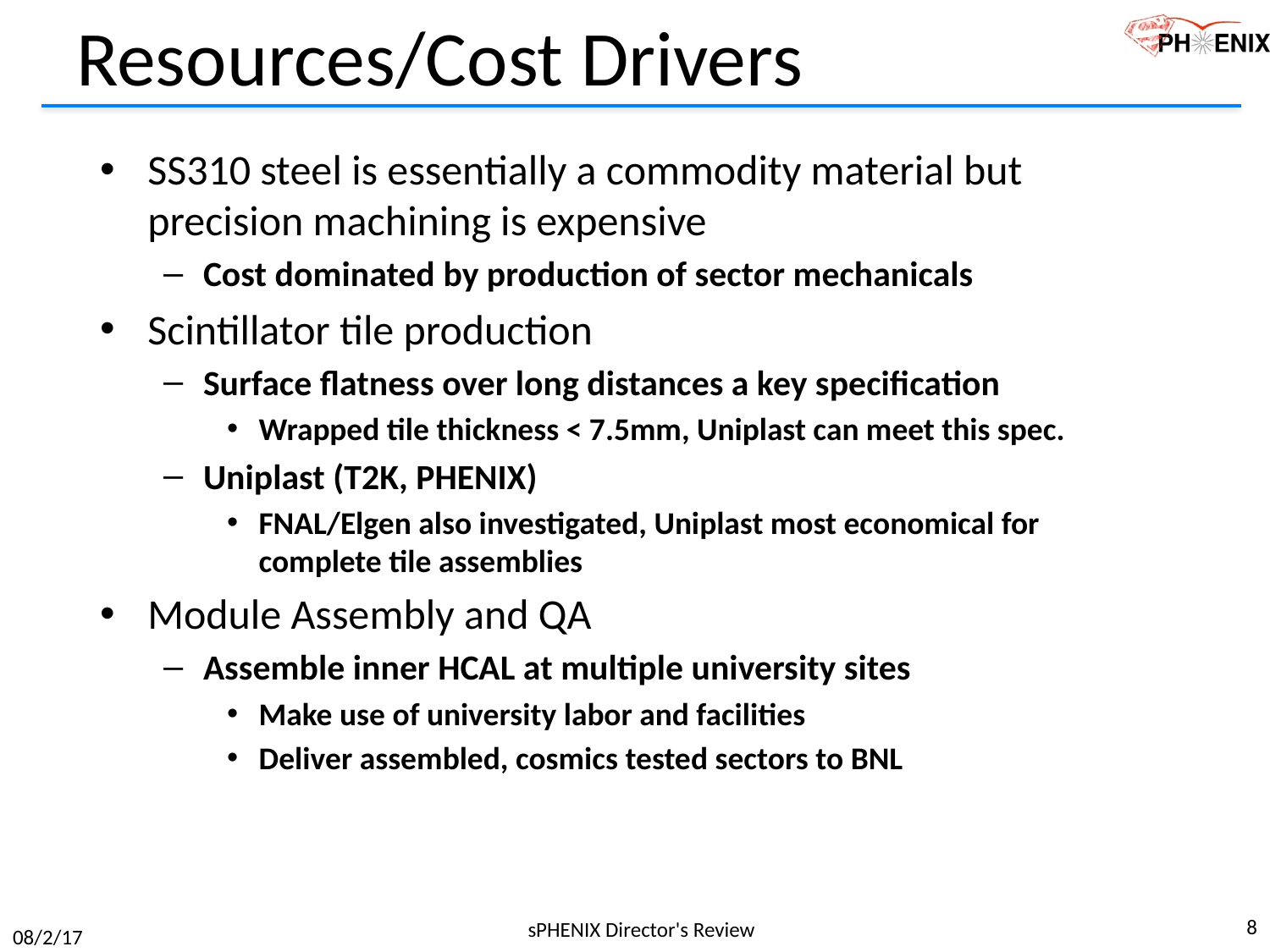

# Resources/Cost Drivers
SS310 steel is essentially a commodity material but precision machining is expensive
Cost dominated by production of sector mechanicals
Scintillator tile production
Surface flatness over long distances a key specification
Wrapped tile thickness < 7.5mm, Uniplast can meet this spec.
Uniplast (T2K, PHENIX)
FNAL/Elgen also investigated, Uniplast most economical for complete tile assemblies
Module Assembly and QA
Assemble inner HCAL at multiple university sites
Make use of university labor and facilities
Deliver assembled, cosmics tested sectors to BNL

8
sPHENIX Director's Review
08/2/17